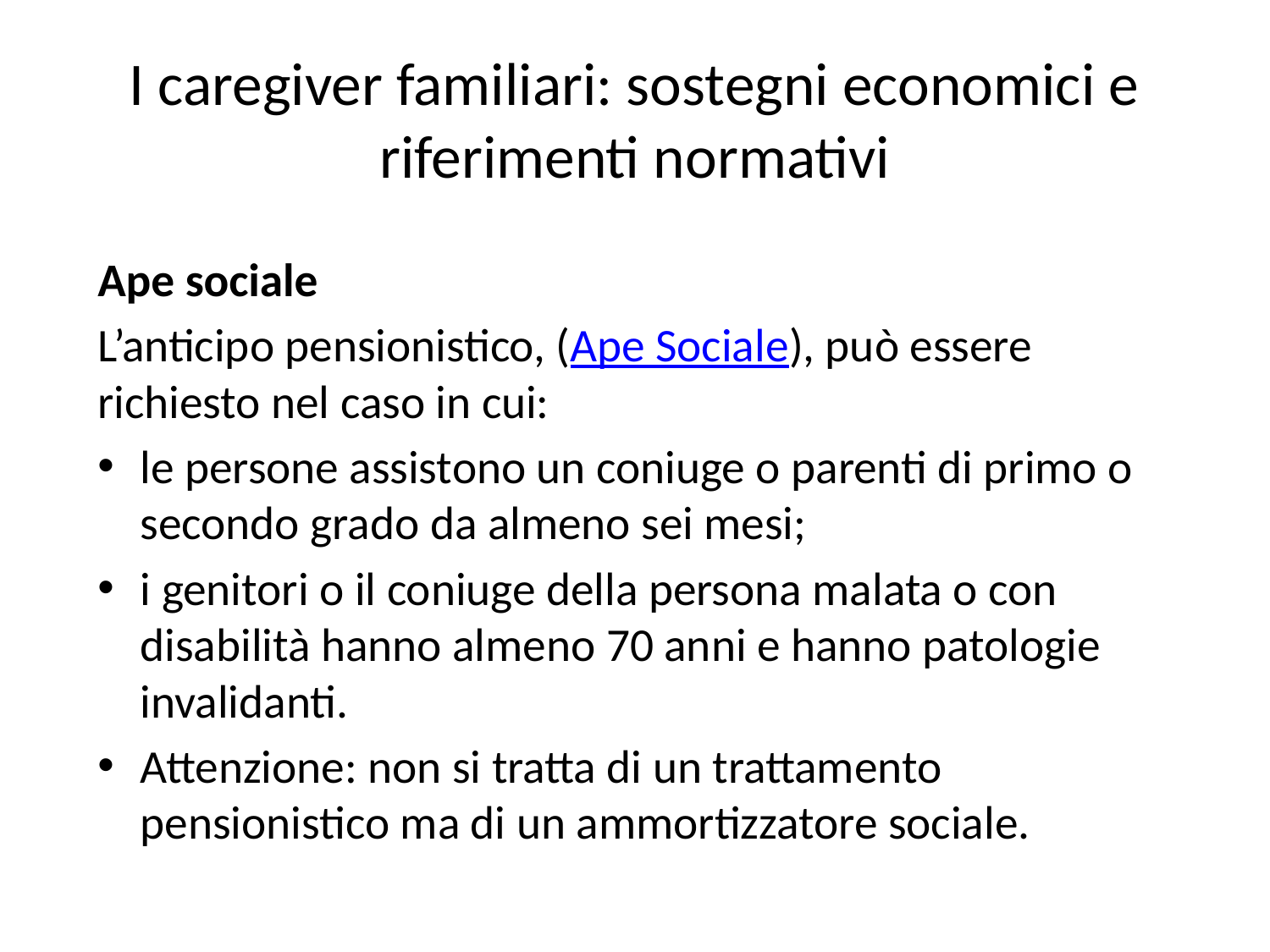

# I caregiver familiari: sostegni economici e riferimenti normativi

Ape sociale
L’anticipo pensionistico, (Ape Sociale), può essere richiesto nel caso in cui:
le persone assistono un coniuge o parenti di primo o secondo grado da almeno sei mesi;
i genitori o il coniuge della persona malata o con disabilità hanno almeno 70 anni e hanno patologie invalidanti.
Attenzione: non si tratta di un trattamento pensionistico ma di un ammortizzatore sociale.